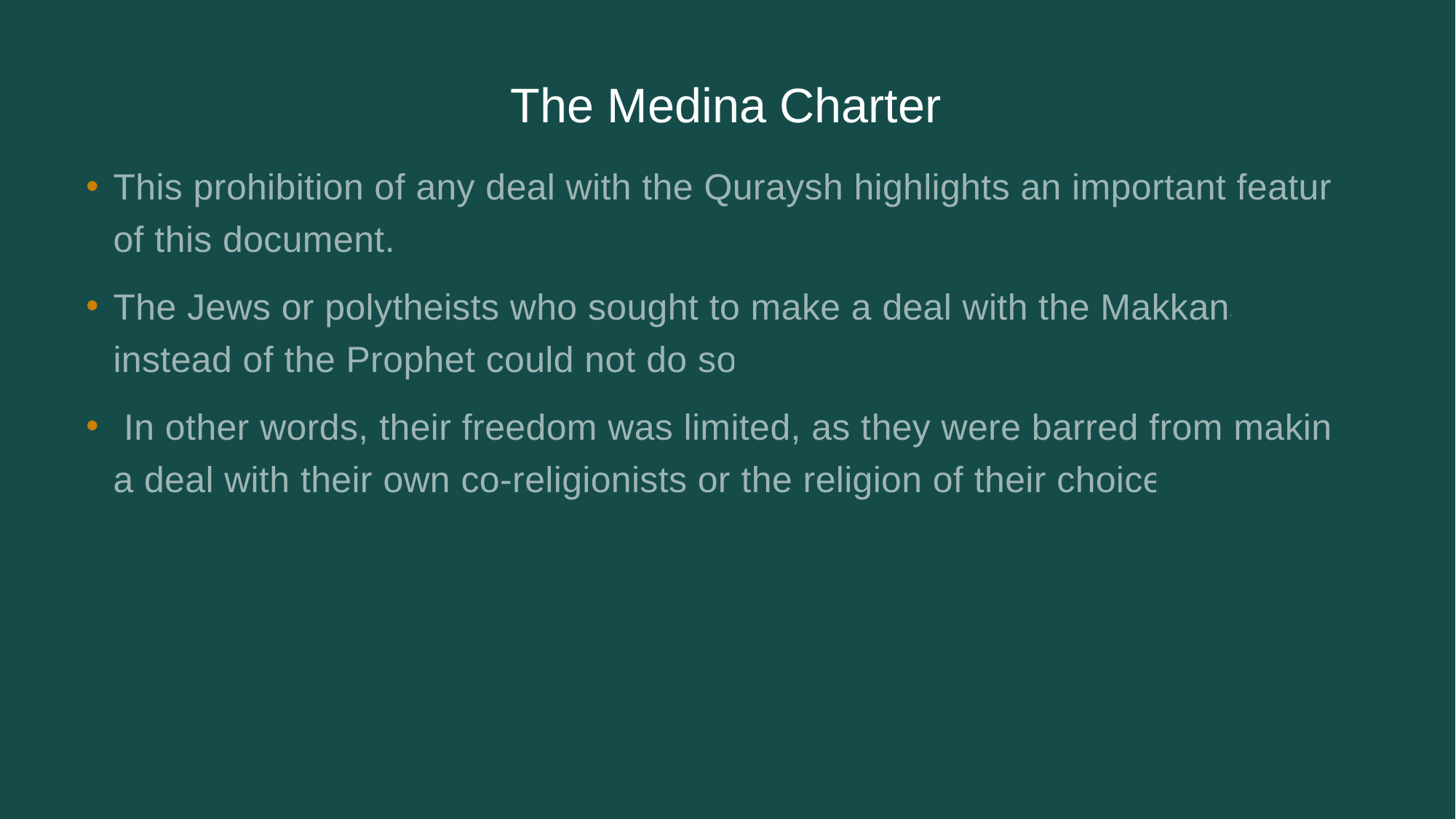

# The Medina Charter
This prohibition of any deal with the Quraysh highlights an important feature of this document.
The Jews or polytheists who sought to make a deal with the Makkans instead of the Prophet could not do so.
 In other words, their freedom was limited, as they were barred from making a deal with their own co-religionists or the religion of their choice.